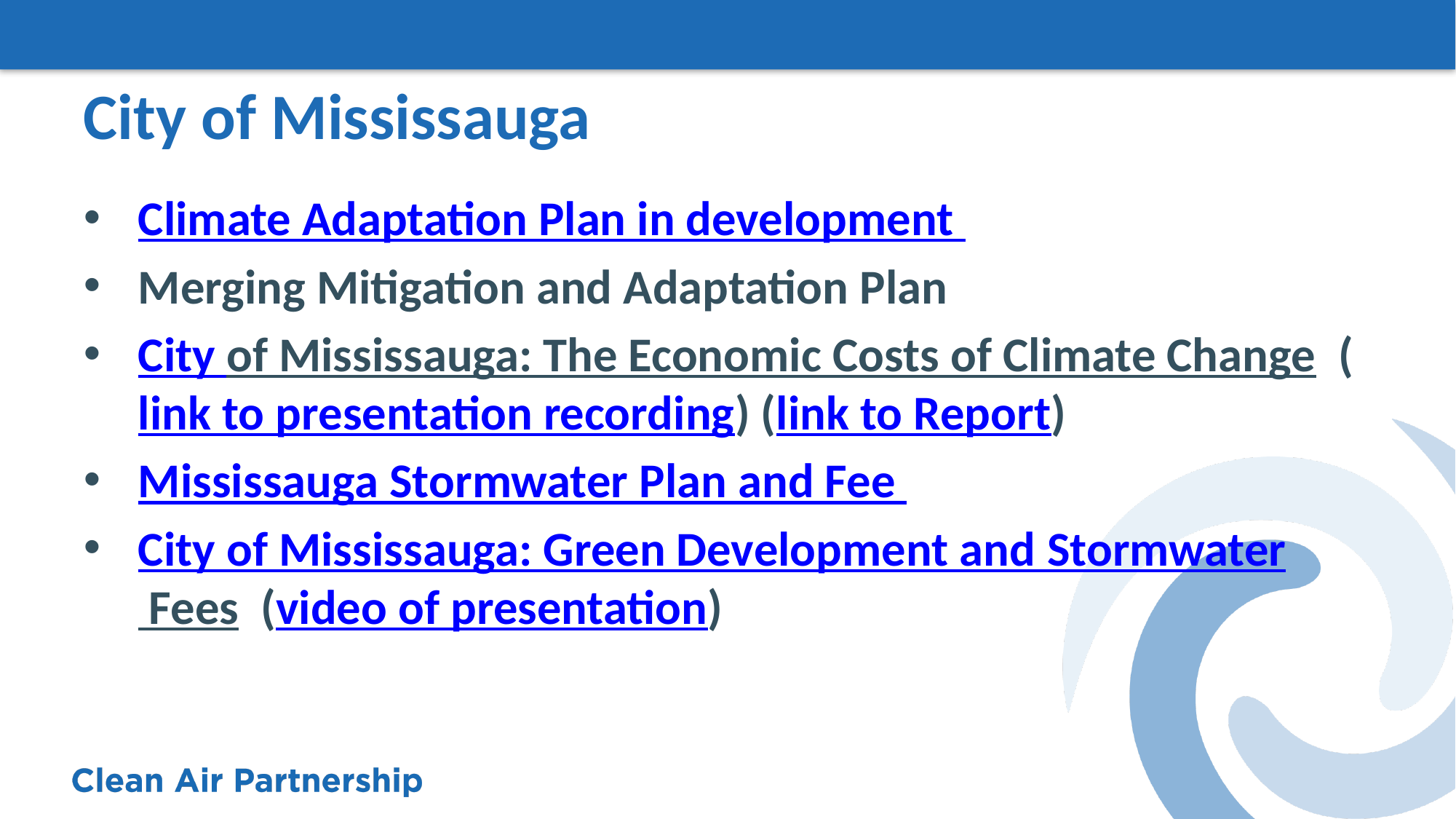

# City of Mississauga
Climate Adaptation Plan in development
Merging Mitigation and Adaptation Plan
City of Mississauga: The Economic Costs of Climate Change  (link to presentation recording) (link to Report)
Mississauga Stormwater Plan and Fee
City of Mississauga: Green Development and Stormwater Fees  (video of presentation)